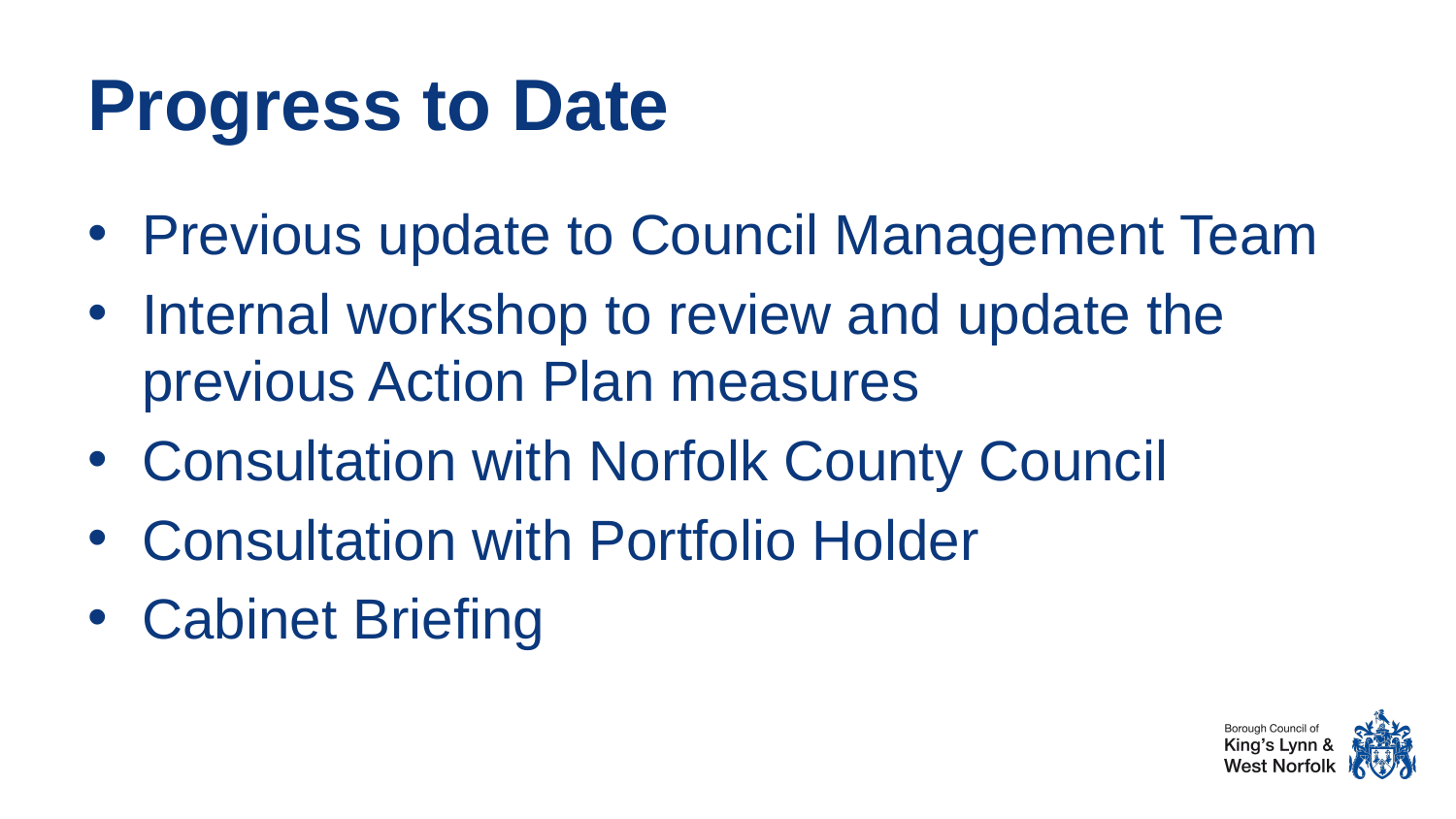

# Progress to Date
Previous update to Council Management Team
Internal workshop to review and update the previous Action Plan measures
Consultation with Norfolk County Council
Consultation with Portfolio Holder
Cabinet Briefing